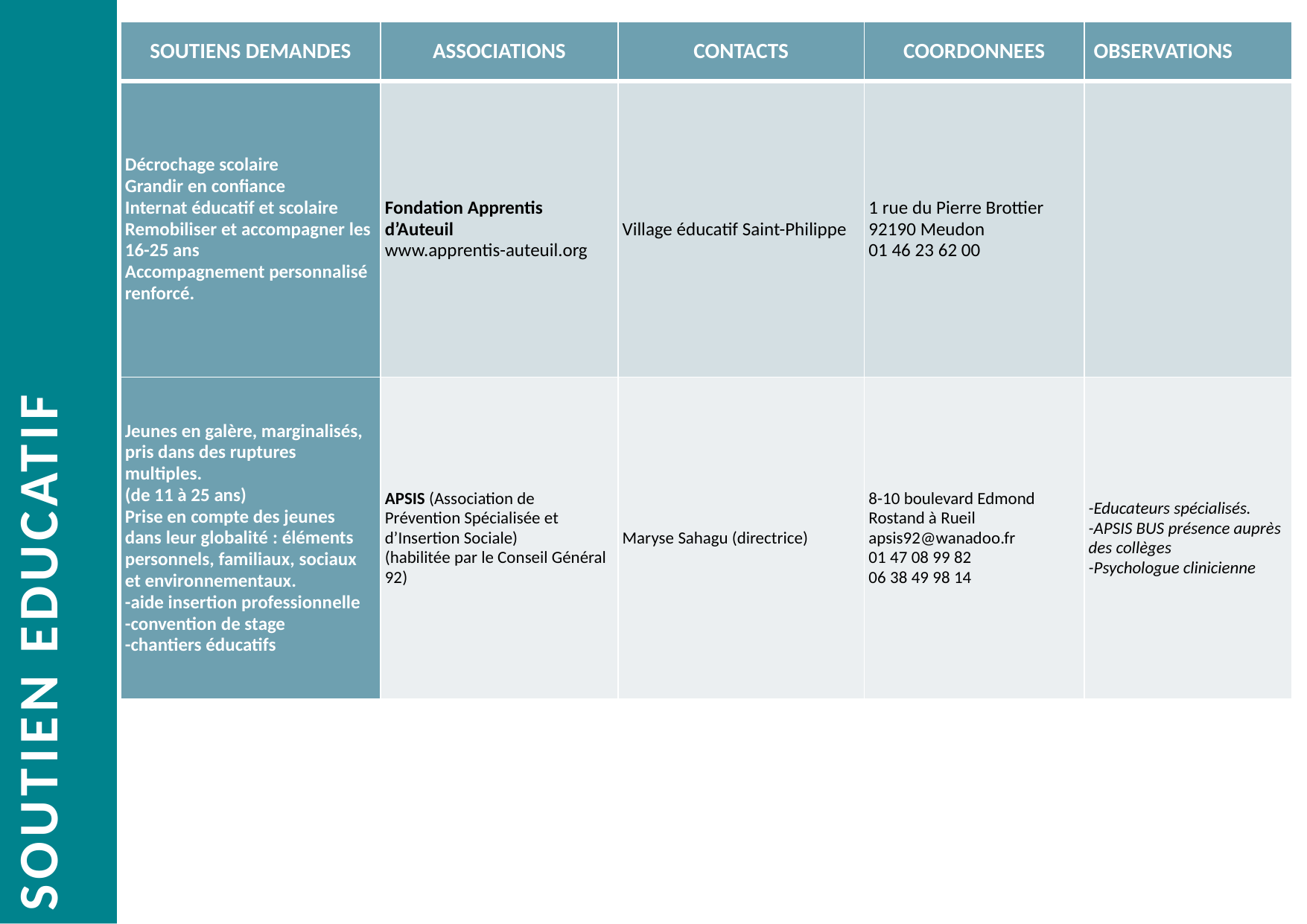

| SOUTIENS DEMANDES | ASSOCIATIONS | CONTACTS | COORDONNEES | OBSERVATIONS |
| --- | --- | --- | --- | --- |
| Décrochage scolaire Grandir en confiance Internat éducatif et scolaire Remobiliser et accompagner les 16-25 ans Accompagnement personnalisé renforcé. | Fondation Apprentis d’Auteuil www.apprentis-auteuil.org | Village éducatif Saint-Philippe | 1 rue du Pierre Brottier 92190 Meudon 01 46 23 62 00 |  |
| Jeunes en galère, marginalisés, pris dans des ruptures multiples. (de 11 à 25 ans) Prise en compte des jeunes dans leur globalité : éléments personnels, familiaux, sociaux et environnementaux. -aide insertion professionnelle -convention de stage -chantiers éducatifs | APSIS (Association de Prévention Spécialisée et d’Insertion Sociale) (habilitée par le Conseil Général 92) | Maryse Sahagu (directrice) | 8-10 boulevard Edmond Rostand à Rueil apsis92@wanadoo.fr 01 47 08 99 82 06 38 49 98 14 | -Educateurs spécialisés. -APSIS BUS présence auprès des collèges -Psychologue clinicienne |

SOUTIEN EDUCATIF